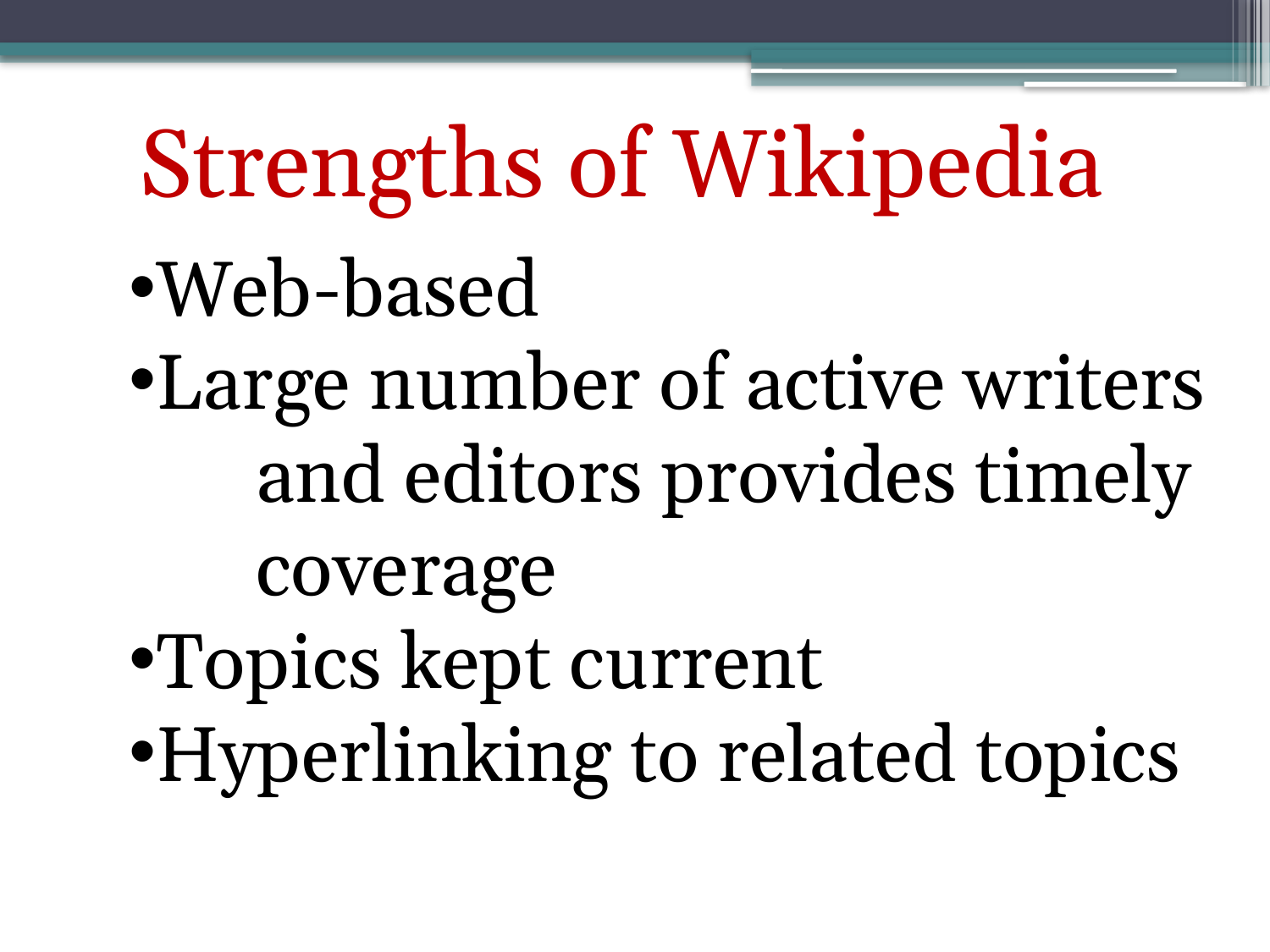

Strengths of Wikipedia
Web-based
Large number of active writers 	and editors provides timely	coverage
Topics kept current
Hyperlinking to related topics